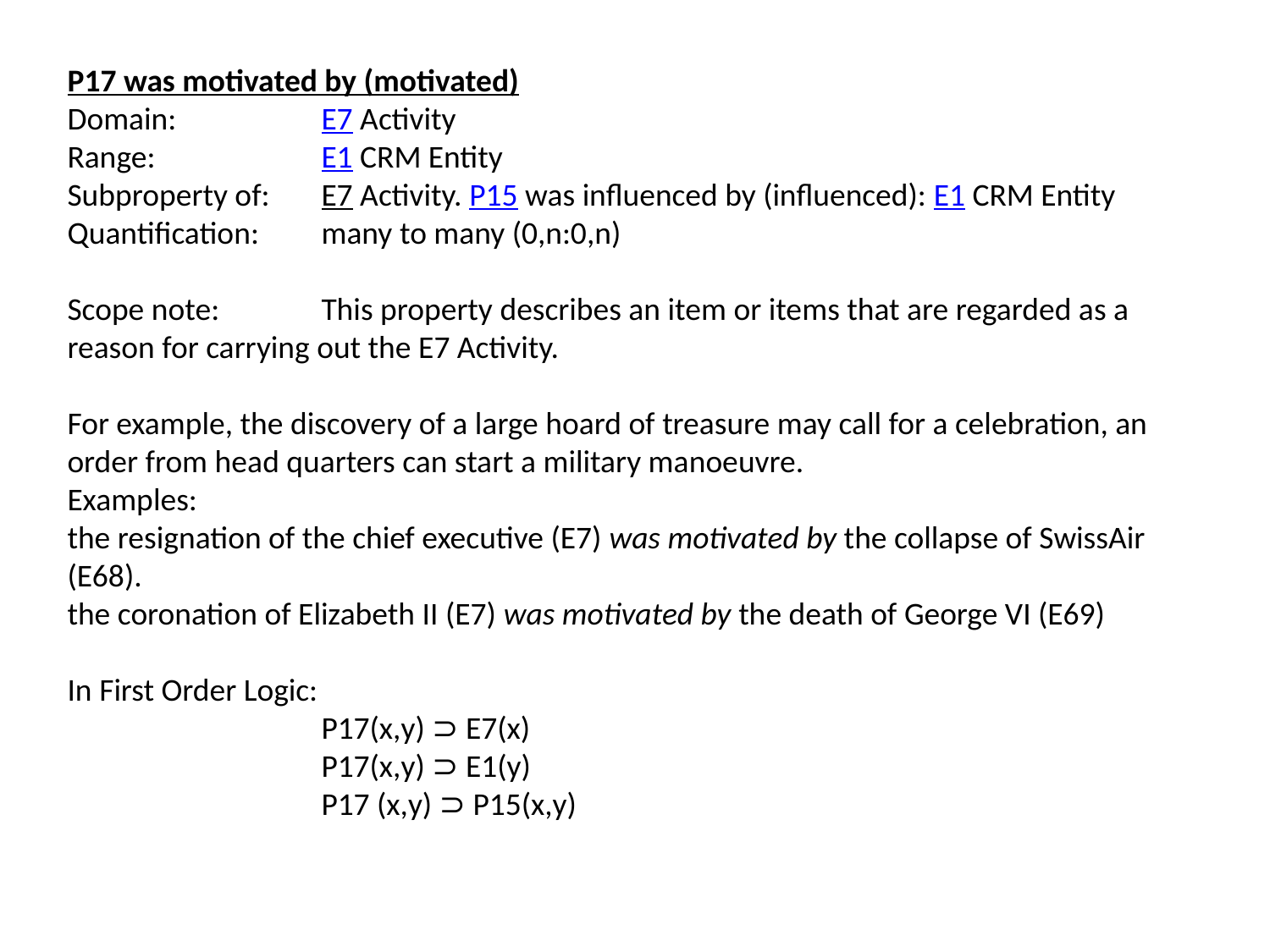

P17 was motivated by (motivated)
Domain:		E7 Activity
Range:		E1 CRM Entity
Subproperty of: 	E7 Activity. P15 was influenced by (influenced): E1 CRM Entity
Quantification:	many to many (0,n:0,n)

Scope note:	This property describes an item or items that are regarded as a reason for carrying out the E7 Activity.

For example, the discovery of a large hoard of treasure may call for a celebration, an order from head quarters can start a military manoeuvre.
Examples:
the resignation of the chief executive (E7) was motivated by the collapse of SwissAir (E68).
the coronation of Elizabeth II (E7) was motivated by the death of George VI (E69)

In First Order Logic:
		P17(x,y) ⊃ E7(x)
		P17(x,y) ⊃ E1(y)
		P17 (x,y) ⊃ P15(x,y)